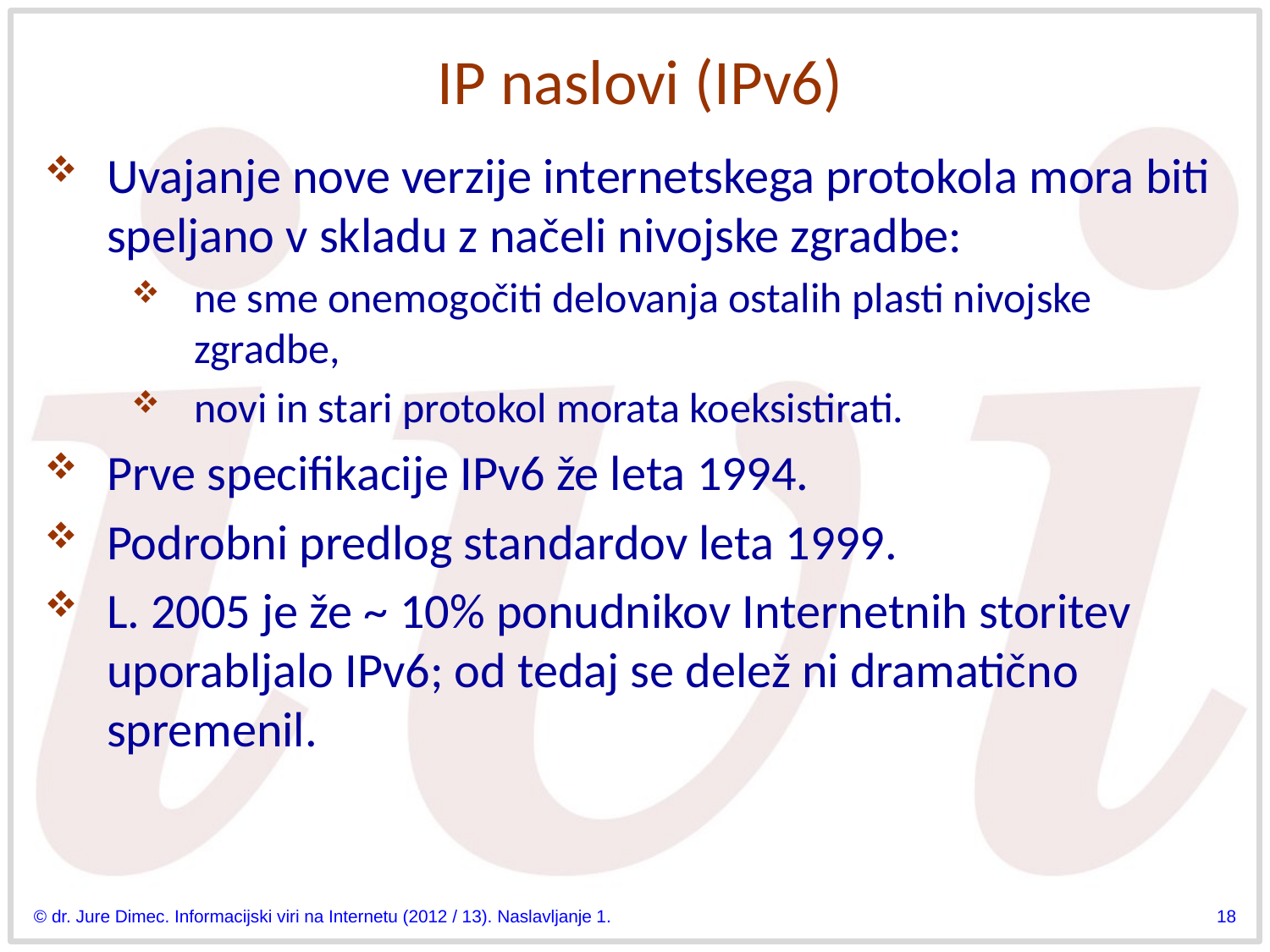

# IP naslovi (IPv6)
Uvajanje nove verzije internetskega protokola mora biti speljano v skladu z načeli nivojske zgradbe:
ne sme onemogočiti delovanja ostalih plasti nivojske zgradbe,
novi in stari protokol morata koeksistirati.
Prve specifikacije IPv6 že leta 1994.
Podrobni predlog standardov leta 1999.
L. 2005 je že ~ 10% ponudnikov Internetnih storitev uporabljalo IPv6; od tedaj se delež ni dramatično spremenil.
© dr. Jure Dimec. Informacijski viri na Internetu (2012 / 13). Naslavljanje 1.
18